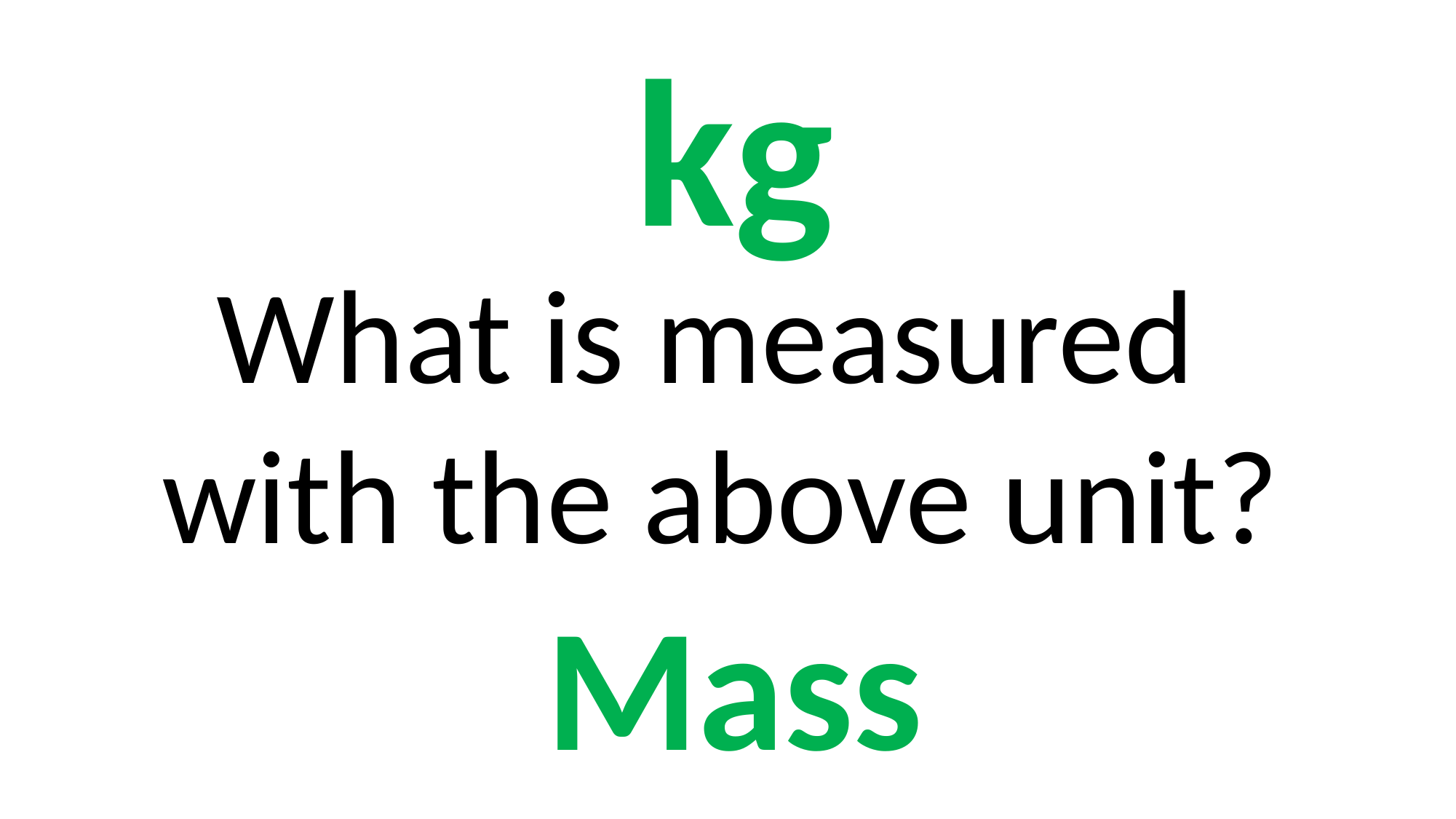

kg
What is measured
with the above unit?
Mass